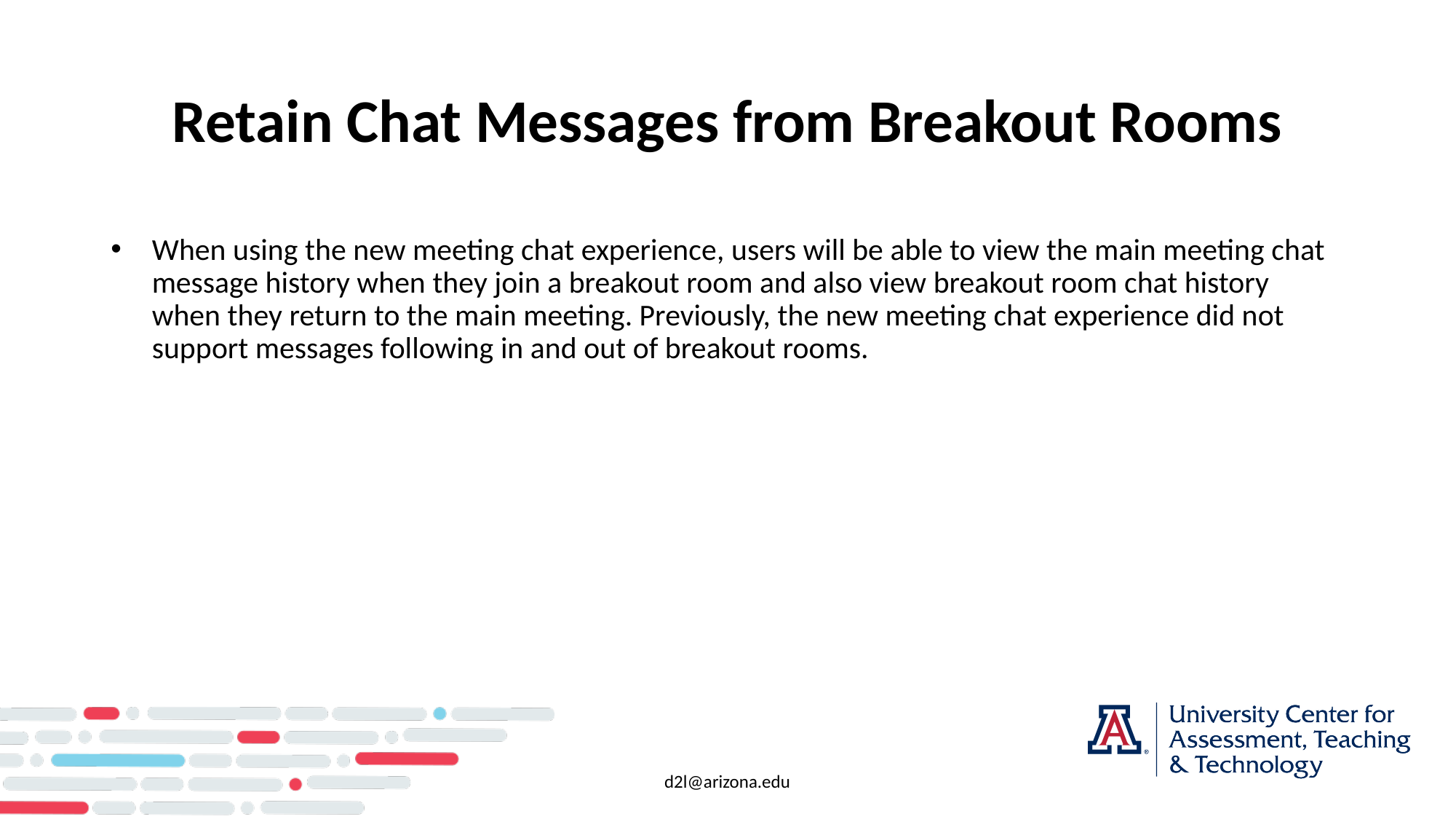

# Retain Chat Messages from Breakout Rooms
When using the new meeting chat experience, users will be able to view the main meeting chat message history when they join a breakout room and also view breakout room chat history when they return to the main meeting. Previously, the new meeting chat experience did not support messages following in and out of breakout rooms.
d2l@arizona.edu